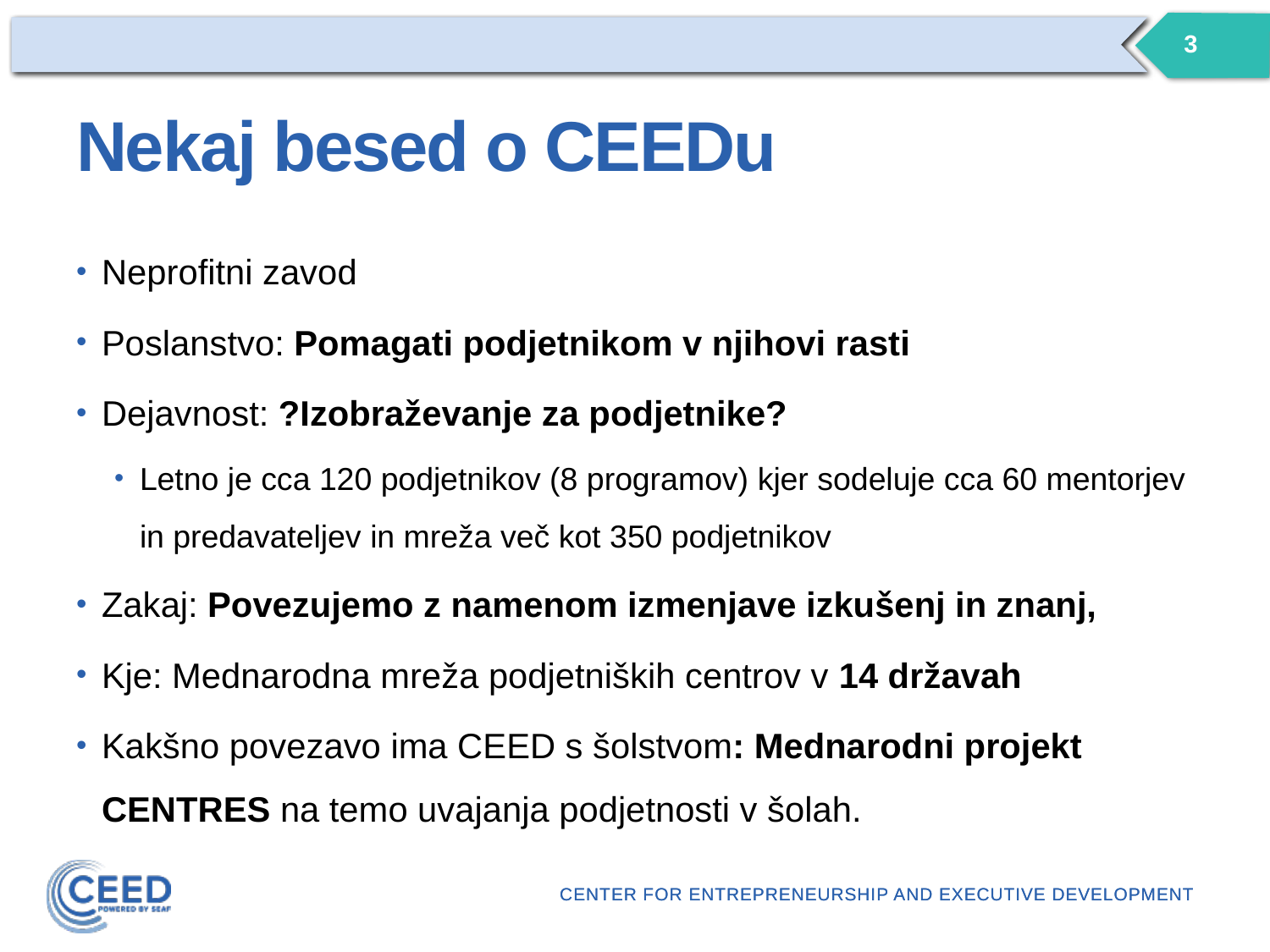

3
# Nekaj besed o CEEDu
Neprofitni zavod
Poslanstvo: Pomagati podjetnikom v njihovi rasti
Dejavnost: ?Izobraževanje za podjetnike?
Letno je cca 120 podjetnikov (8 programov) kjer sodeluje cca 60 mentorjev in predavateljev in mreža več kot 350 podjetnikov
Zakaj: Povezujemo z namenom izmenjave izkušenj in znanj,
Kje: Mednarodna mreža podjetniških centrov v 14 državah
Kakšno povezavo ima CEED s šolstvom: Mednarodni projekt CENTRES na temo uvajanja podjetnosti v šolah.